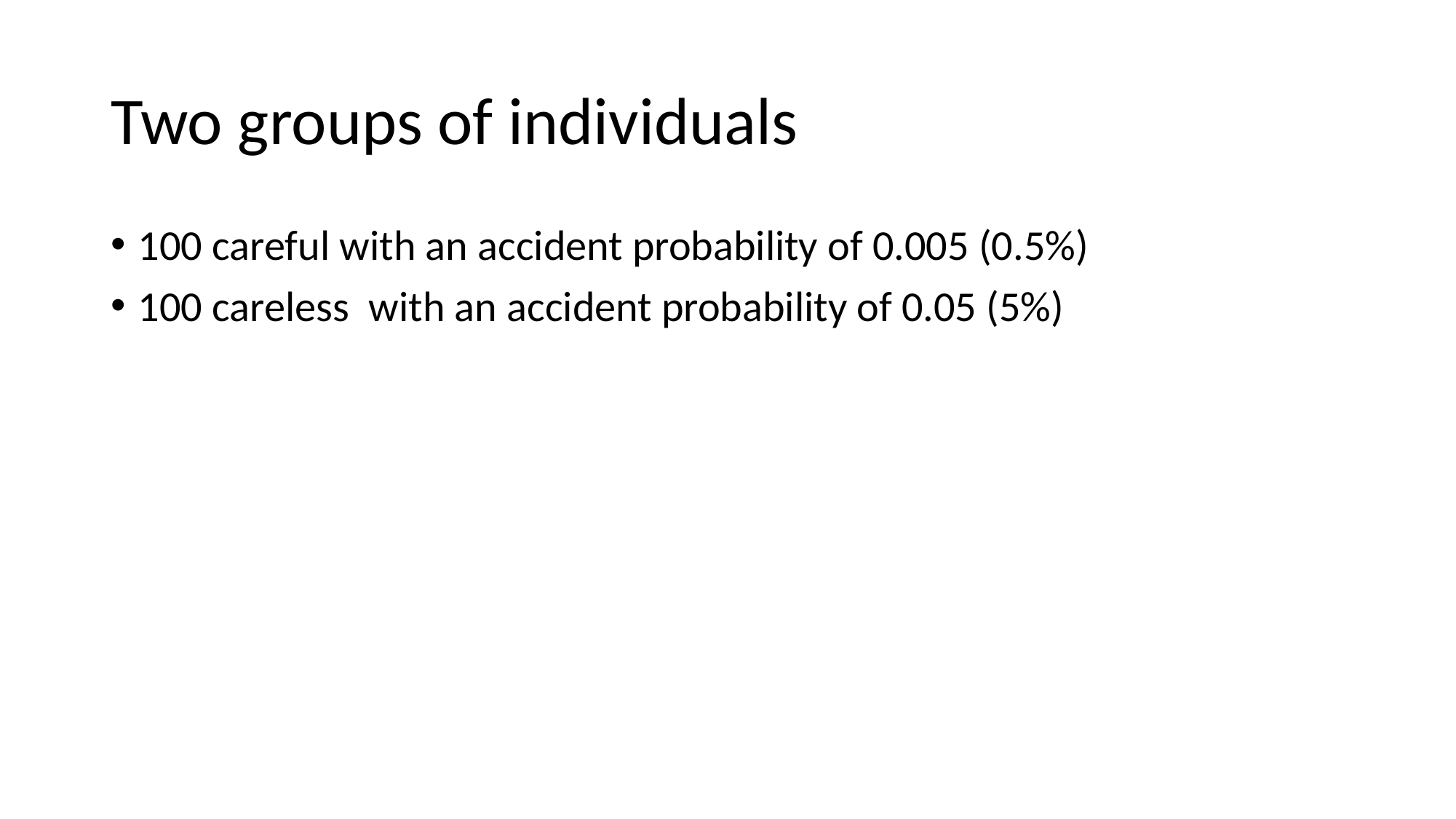

# Two groups of individuals
100 careful with an accident probability of 0.005 (0.5%)
100 careless  with an accident probability of 0.05 (5%)